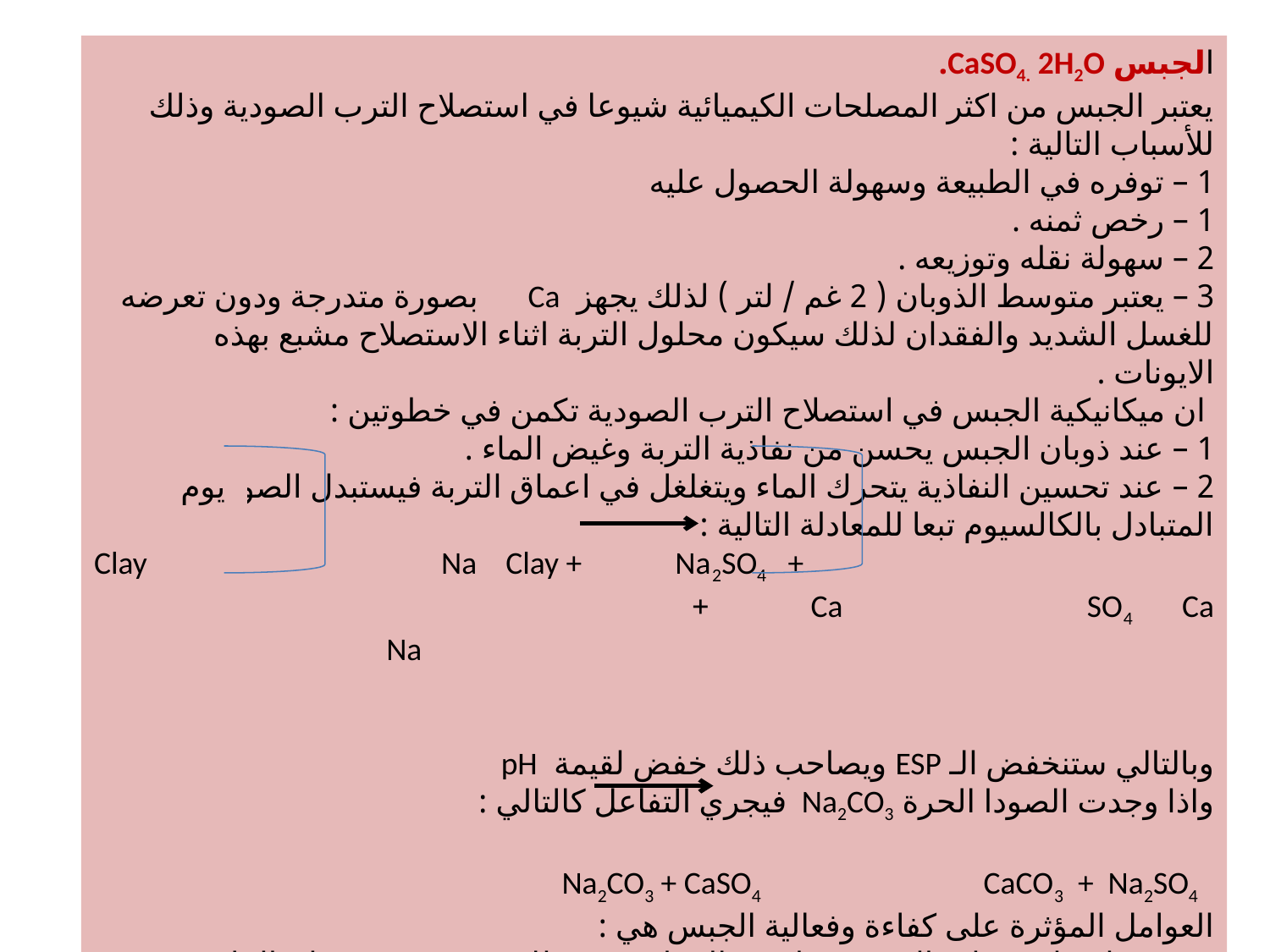

الجبس CaSO4. 2H2O.
يعتبر الجبس من اكثر المصلحات الكيميائية شيوعا في استصلاح الترب الصودية وذلك للأسباب التالية :
1 – توفره في الطبيعة وسهولة الحصول عليه
1 – رخص ثمنه .
2 – سهولة نقله وتوزيعه .
3 – يعتبر متوسط الذوبان ( 2 غم / لتر ) لذلك يجهز  Ca      بصورة متدرجة ودون تعرضه للغسل الشديد والفقدان لذلك سيكون محلول التربة اثناء الاستصلاح مشبع بهذه الايونات .
 ان ميكانيكية الجبس في استصلاح الترب الصودية تكمن في خطوتين :
1 – عند ذوبان الجبس يحسن من نفاذية التربة وغيض الماء .
2 – عند تحسين النفاذية يتحرك الماء ويتغلغل في اعماق التربة فيستبدل الصوديوم المتبادل بالكالسيوم تبعا للمعادلة التالية :
                                                Clay                                         Na    Clay +             Na2SO4   +                Ca                                  SO4           Ca +
                                                                                                Na

وبالتالي ستنخفض الـ ESP ويصاحب ذلك خفض لقيمة  pH
واذا وجدت الصودا الحرة Na2CO3   فيجري التفاعل كالتالي :

  Na2CO3 + CaSO4                               CaCO3  +  Na2SO4
العوامل المؤثرة على كفاءة وفعالية الجبس هي :
حجم دقائق او حبيبات الجبس , طريقة الاضافة , ESP للتربة , سرعة جريان الماء